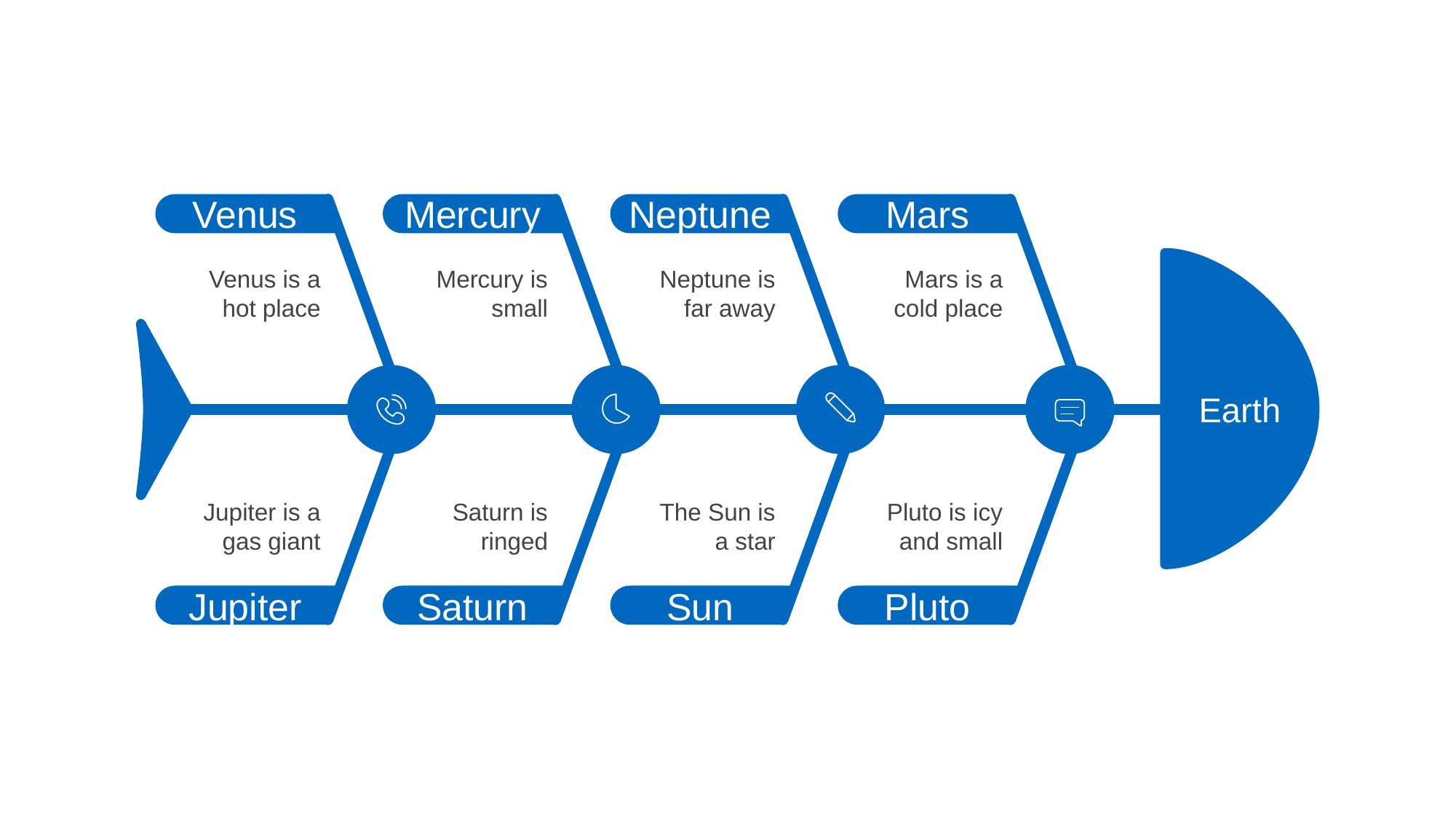

Venus
Venus is a hot place

Jupiter is a gas giant
Jupiter

Mercury
Mercury is small

Saturn is ringed
Saturn

Neptune
Neptune is far away

The Sun is a star
Sun

Mars
Mars is a cold place

Pluto is icy and small
Pluto
Earth